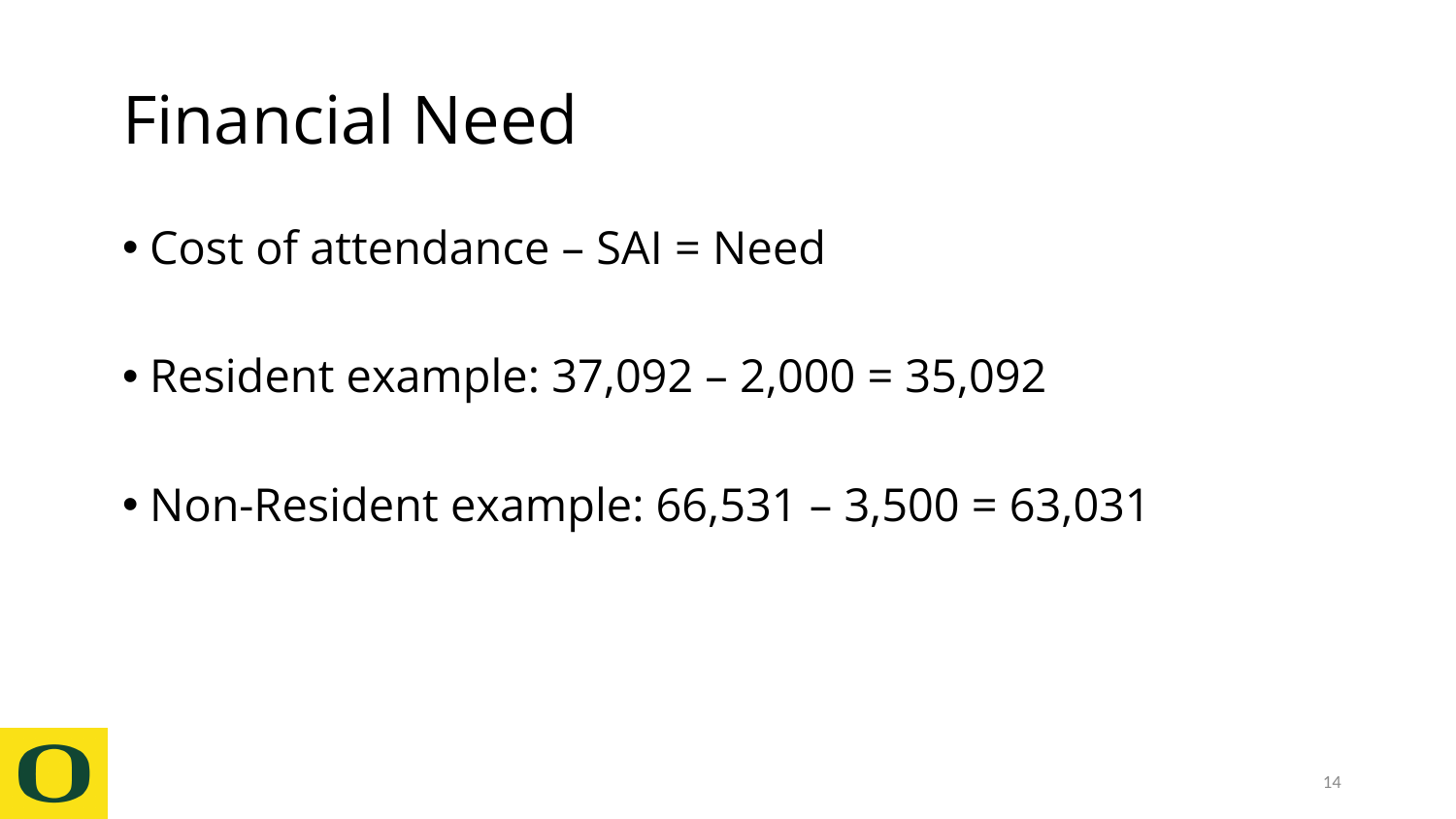

# Financial Need
Cost of attendance – SAI = Need

Resident example: 37,092 – 2,000 = 35,092

Non-Resident example: 66,531 – 3,500 = 63,031

14